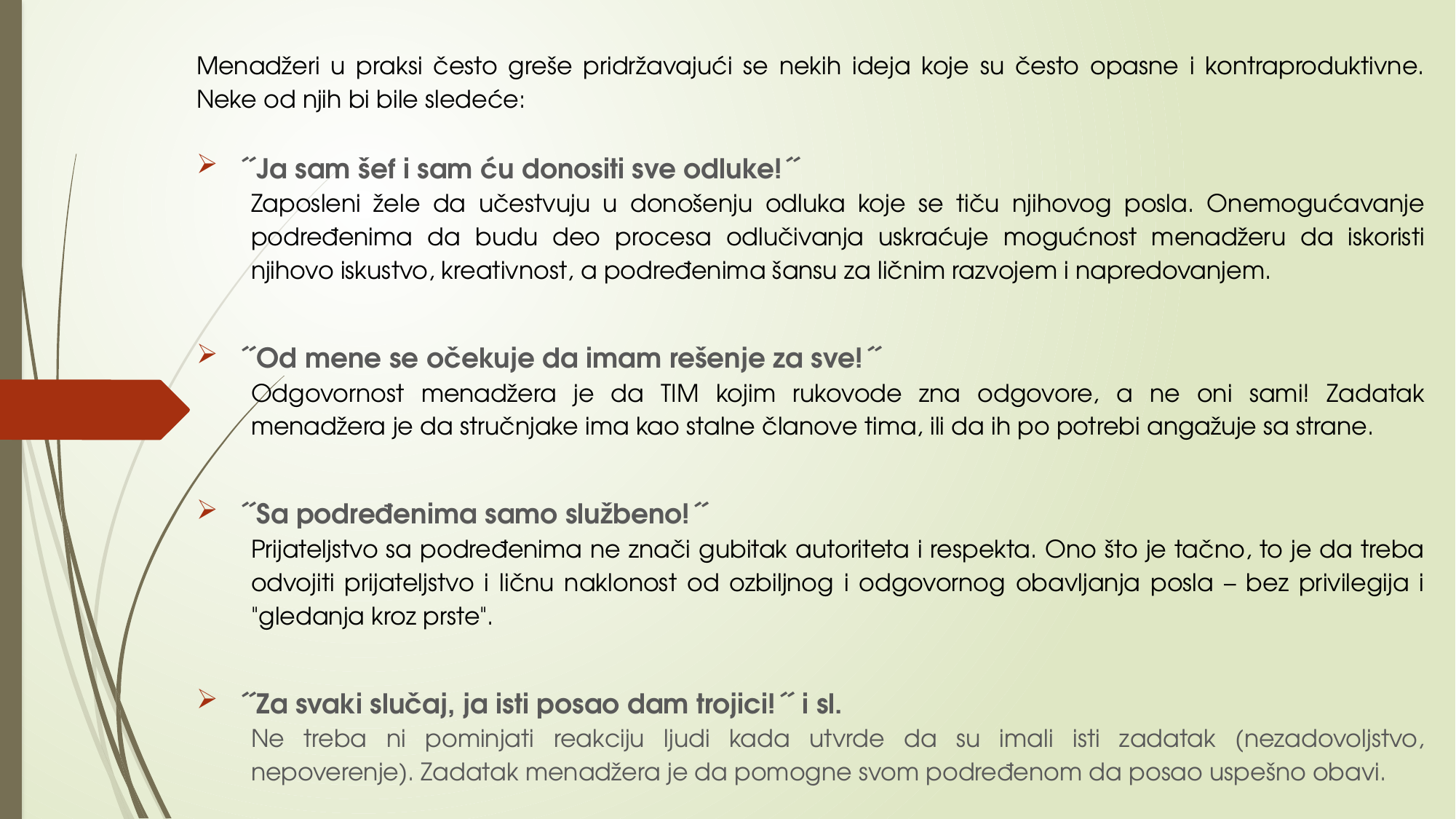

Menadžeri u praksi često greše pridržavajući se nekih ideja koje su često opasne i kontraproduktivne. Neke od njih bi bile sledeće:

˝Ja sam šef i sam ću donositi sve odluke!˝
Zaposleni žele da učestvuju u donošenju odluka koje se tiču njihovog posla. Onemogućavanje podređenima da budu deo procesa odlučivanja uskraćuje mogućnost menadžeru da iskoristi njihovo iskustvo, kreativnost, a podređenima šansu za ličnim razvojem i napredovanjem.

˝Od mene se očekuje da imam rešenje za sve!˝
Odgovornost menadžera je da TIM kojim rukovode zna odgovore, a ne oni sami! Zadatak menadžera je da stručnjake ima kao stalne članove tima, ili da ih po potrebi angažuje sa strane.

˝Sa podređenima samo službeno!˝
Prijateljstvo sa podređenima ne znači gubitak autoriteta i respekta. Ono što je tačno, to je da treba odvojiti prijateljstvo i ličnu naklonost od ozbiljnog i odgovornog obavljanja posla – bez privilegija i "gledanja kroz prste".

˝Za svaki slučaj, ja isti posao dam trojici!˝ i sl.
Ne treba ni pominjati reakciju ljudi kada utvrde da su imali isti zadatak (nezadovoljstvo, nepoverenje). Zadatak menadžera je da pomogne svom podređenom da posao uspešno obavi.